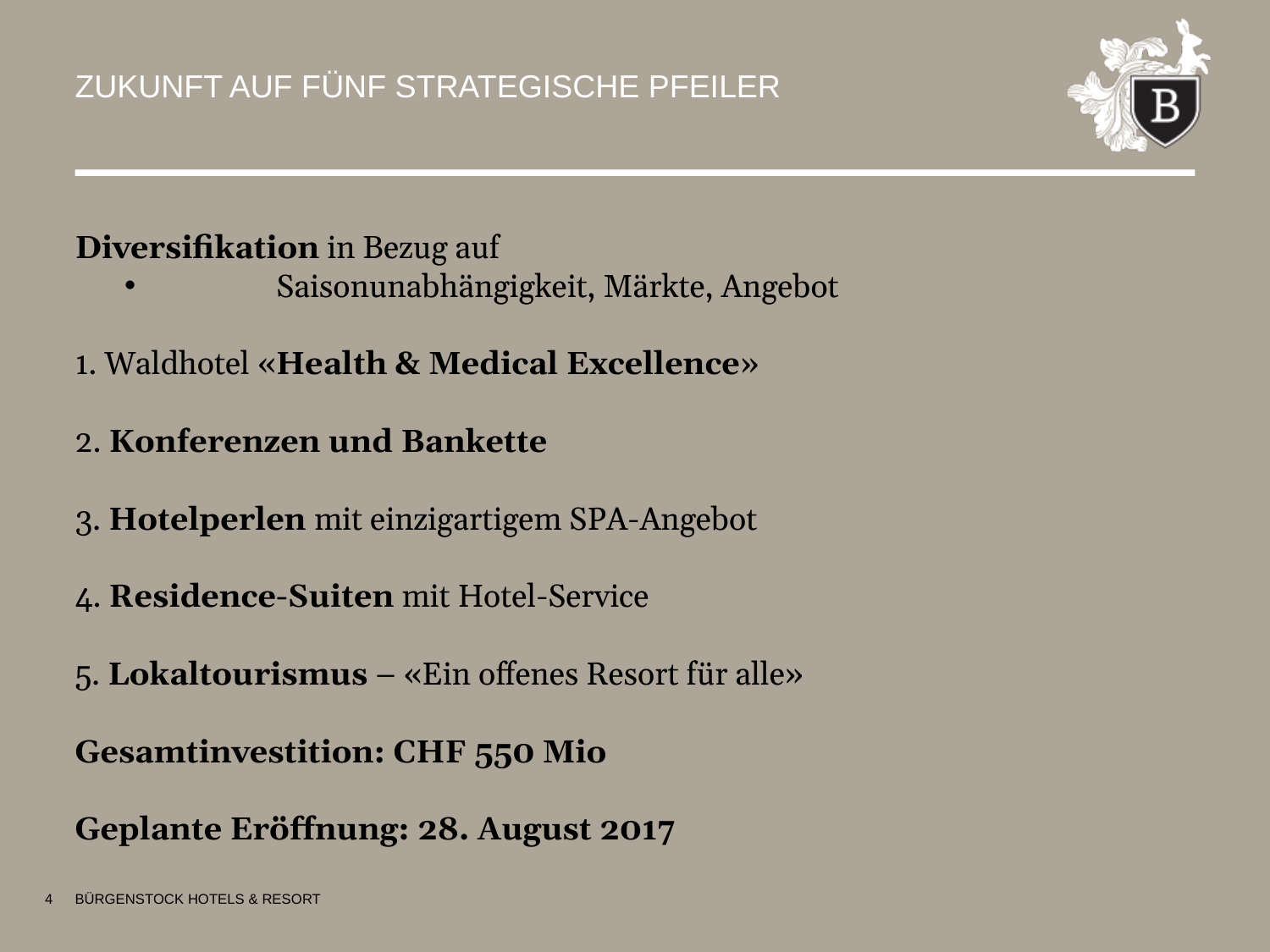

# ZUKUNFT AUF FÜNF STRATEGISCHE PFEILER
Diversifikation in Bezug auf
	Saisonunabhängigkeit, Märkte, Angebot

1. Waldhotel «Health & Medical Excellence»

2. Konferenzen und Bankette

3. Hotelperlen mit einzigartigem SPA-Angebot

4. Residence-Suiten mit Hotel-Service

5. Lokaltourismus – «Ein offenes Resort für alle»

Gesamtinvestition: CHF 550 Mio

Geplante Eröffnung: 28. August 2017

Bürgenstock Hotels & resort
4